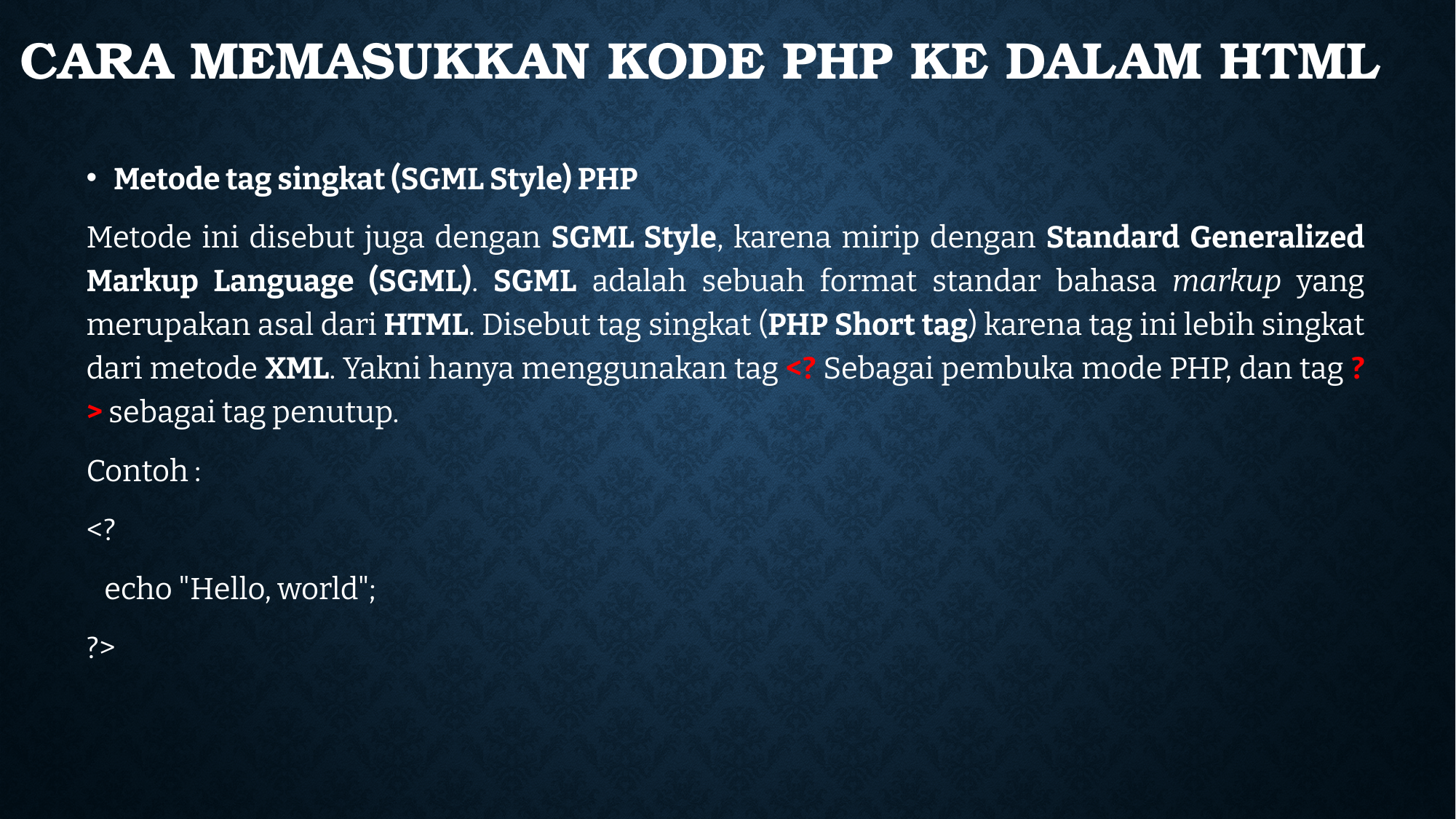

# Cara memasukkan kode php ke dalam html
Metode tag singkat (SGML Style) PHP
Metode ini disebut juga dengan SGML Style, karena mirip dengan Standard Generalized Markup Language (SGML). SGML adalah sebuah format standar bahasa markup yang merupakan asal dari HTML. Disebut tag singkat (PHP Short tag) karena tag ini lebih singkat dari metode XML. Yakni hanya menggunakan tag <? Sebagai pembuka mode PHP, dan tag ?> sebagai tag penutup.
Contoh :
<?
   echo "Hello, world";
?>